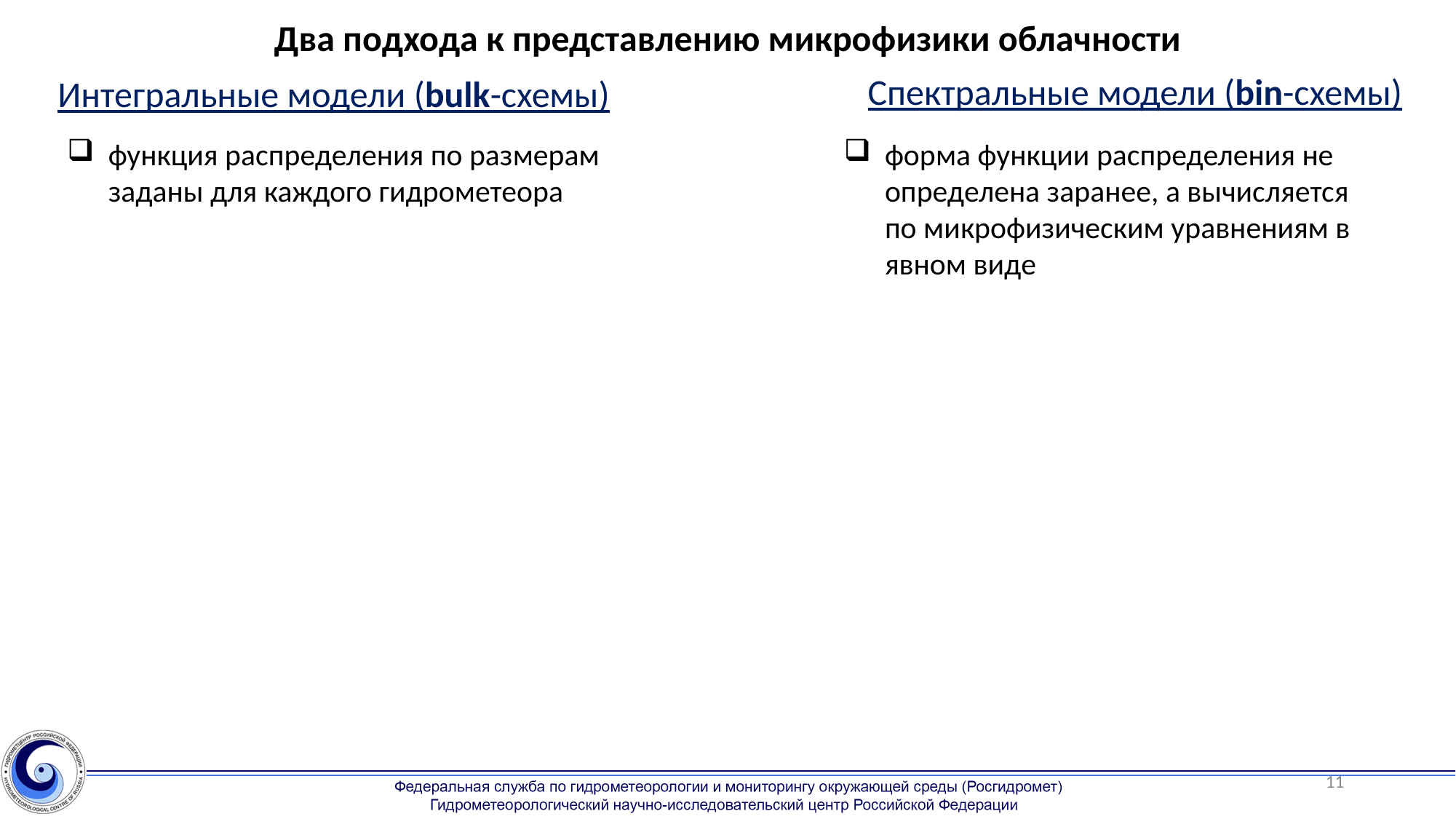

Два подхода к представлению микрофизики облачности
Спектральные модели (bin-схемы)
Интегральные модели (bulk-схемы)
функция распределения по размерам заданы для каждого гидрометеора

форма функции распределения не определена заранее, а вычисляется по микрофизическим уравнениям в явном виде
11